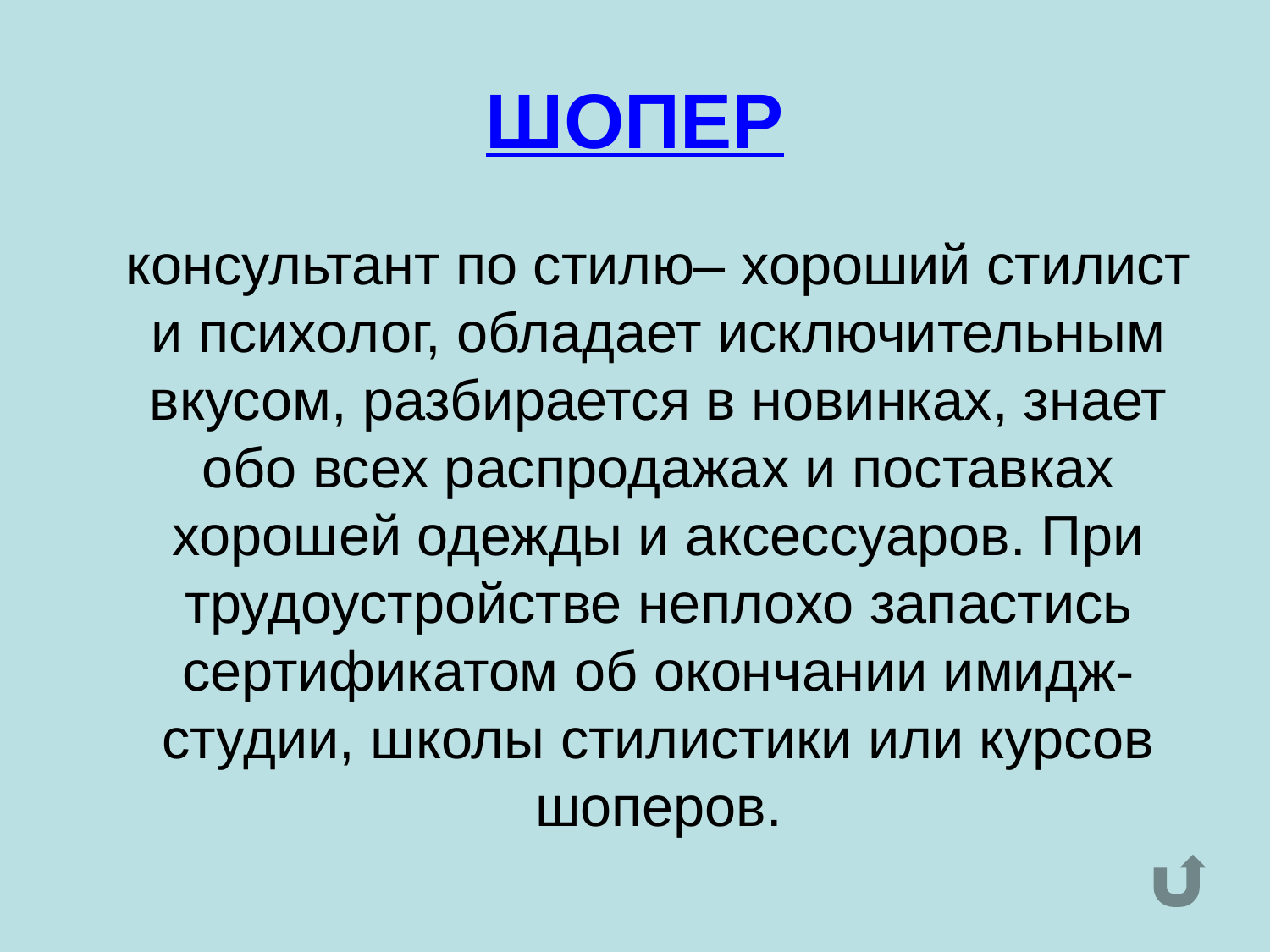

# ШОПЕР
	консультант по стилю– хороший стилист и психолог, обладает исключительным вкусом, разбирается в новинках, знает обо всех распродажах и поставках хорошей одежды и аксессуаров. При трудоустройстве неплохо запастись сертификатом об окончании имидж-студии, школы стилистики или курсов шоперов.